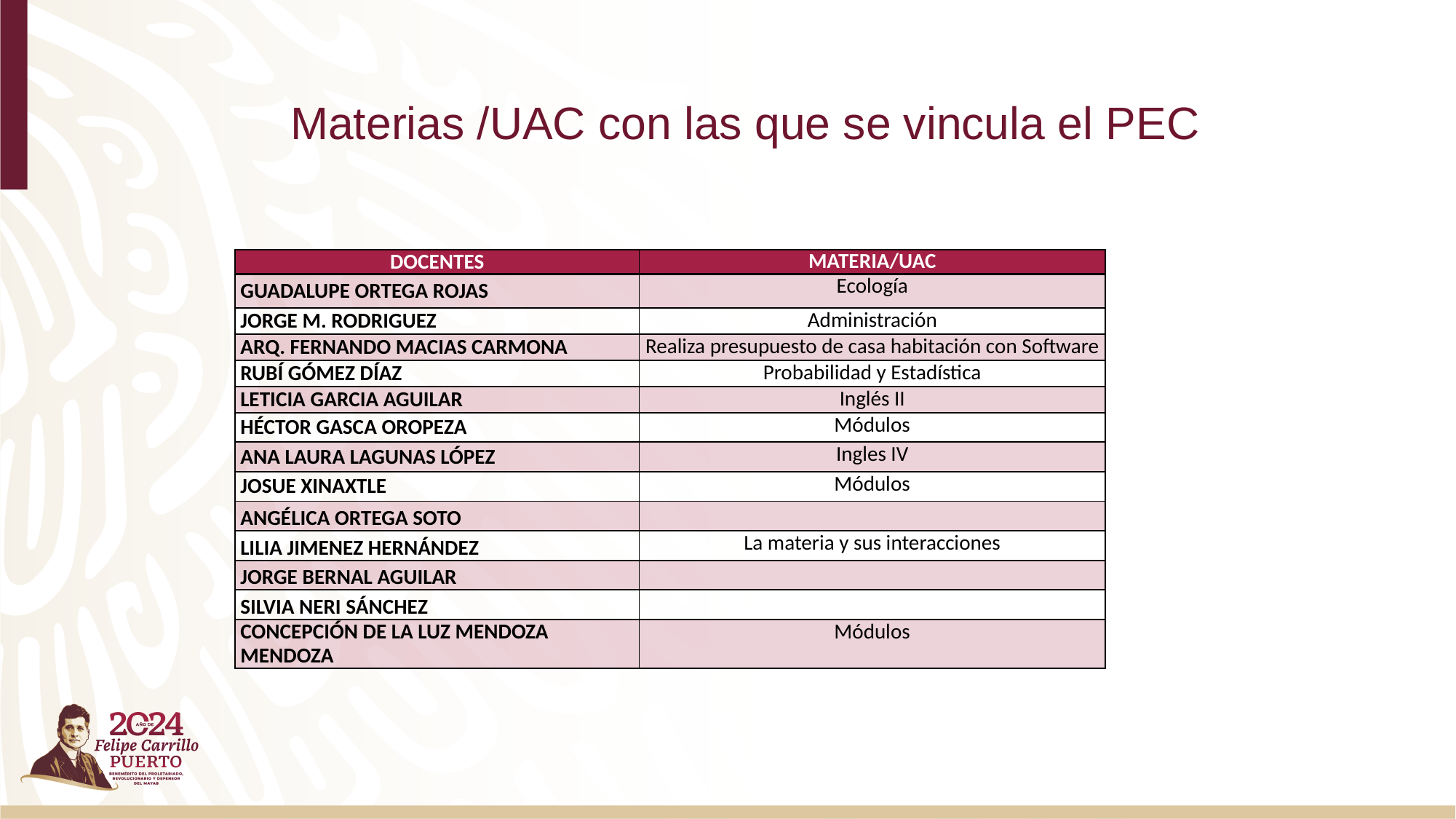

Materias /UAC con las que se vincula el PEC
| DOCENTES | MATERIA/UAC |
| --- | --- |
| GUADALUPE ORTEGA ROJAS | Ecología |
| JORGE M. RODRIGUEZ | Administración |
| ARQ. FERNANDO MACIAS CARMONA | Realiza presupuesto de casa habitación con Software |
| RUBÍ GÓMEZ DÍAZ | Probabilidad y Estadística |
| LETICIA GARCIA AGUILAR | Inglés II |
| HÉCTOR GASCA OROPEZA | Módulos |
| ANA LAURA LAGUNAS LÓPEZ | Ingles IV |
| JOSUE XINAXTLE | Módulos |
| ANGÉLICA ORTEGA SOTO |  |
| LILIA JIMENEZ HERNÁNDEZ | La materia y sus interacciones |
| JORGE BERNAL AGUILAR |  |
| SILVIA NERI SÁNCHEZ |  |
| CONCEPCIÓN DE LA LUZ MENDOZA MENDOZA | Módulos |